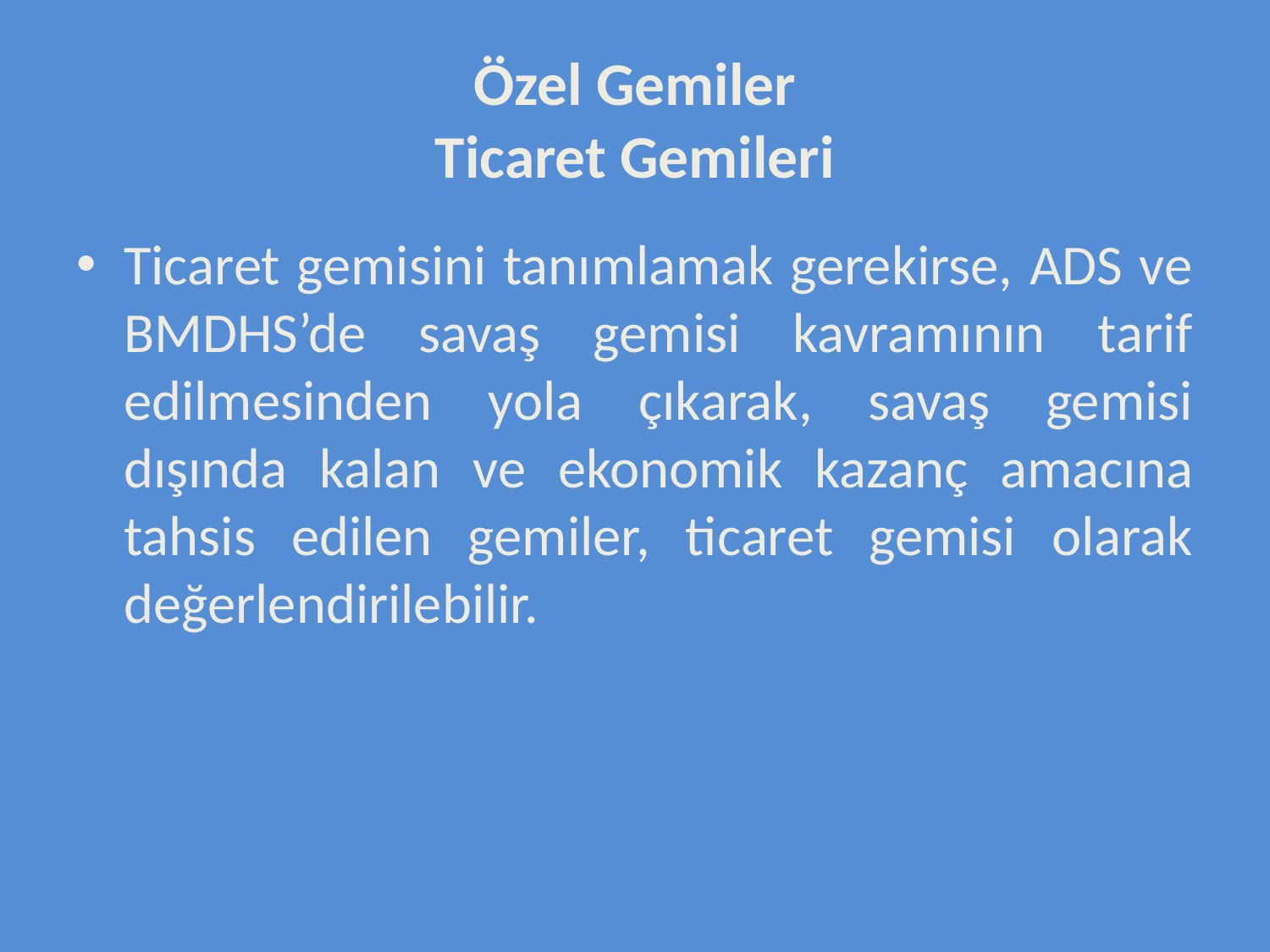

# Özel Gemiler Ticaret Gemileri
Ticaret gemisini tanımlamak gerekirse, ADS ve BMDHS’de savaş gemisi kavramının tarif edilmesinden yola çıkarak, savaş gemisi dışında kalan ve ekonomik kazanç amacına tahsis edilen gemiler, ticaret gemisi olarak değerlendirilebilir.